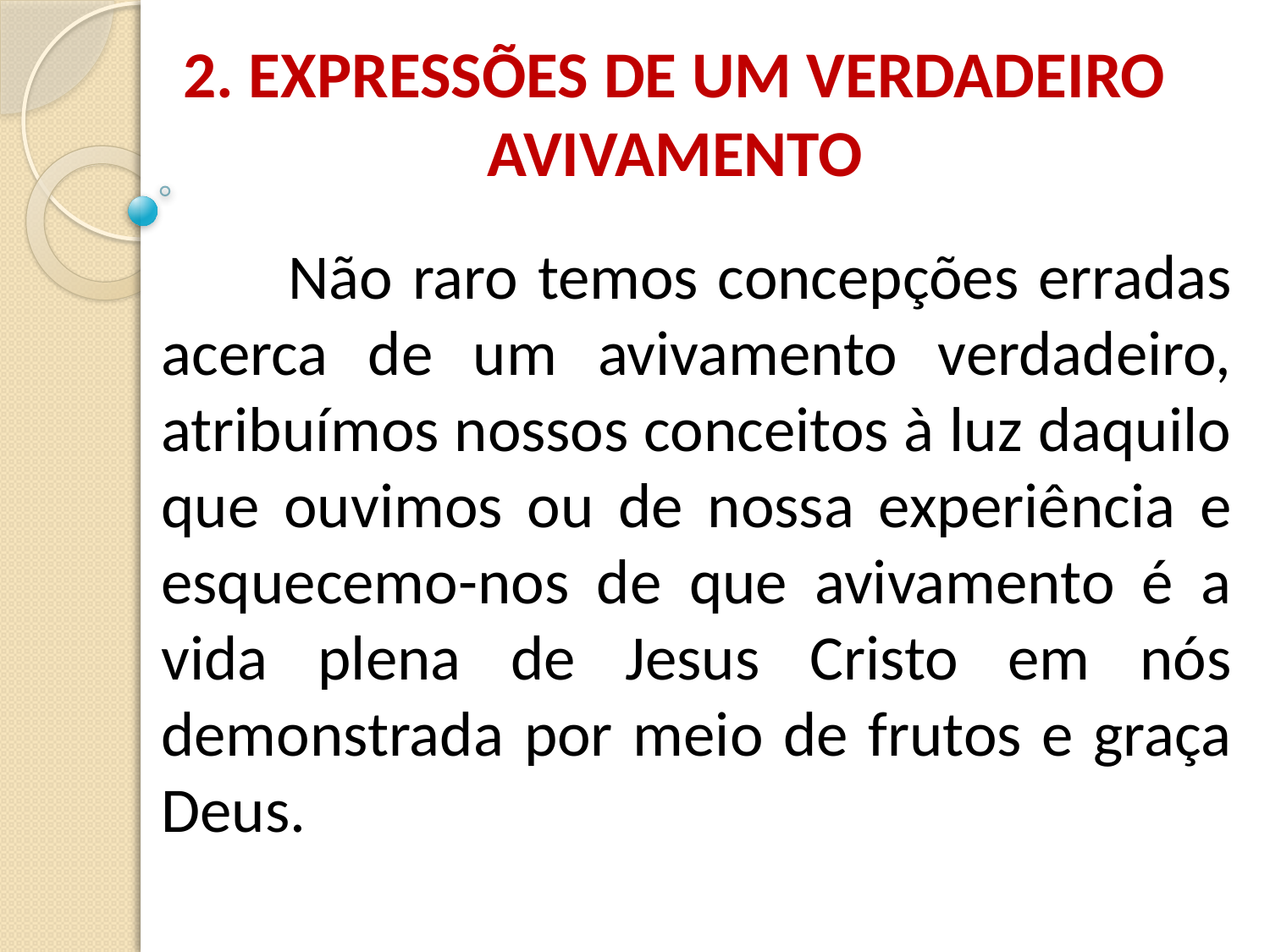

# 2. EXPRESSÕES DE UM VERDADEIRO AVIVAMENTO
	Não raro temos concepções erradas acerca de um avivamento verdadeiro, atribuímos nossos conceitos à luz daquilo que ouvimos ou de nossa experiência e esquecemo-nos de que avivamento é a vida plena de Jesus Cristo em nós demonstrada por meio de frutos e graça Deus.